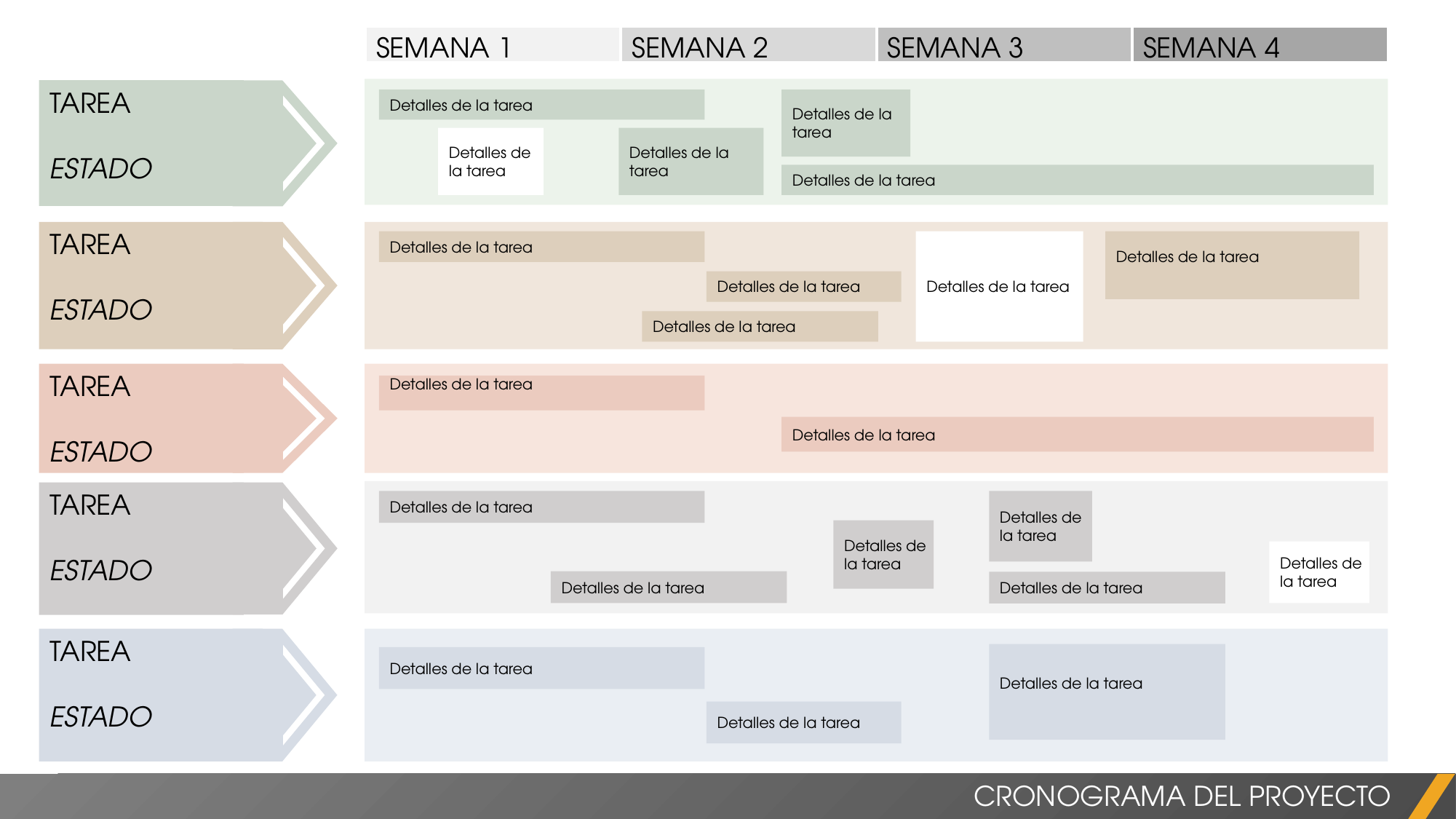

| SEMANA 1 | SEMANA 2 | SEMANA 3 | SEMANA 4 |
| --- | --- | --- | --- |

TAREA

ESTADO

Detalles de la tarea
Detalles de la tarea
Detalles de la tarea
Detalles de la tarea
Detalles de la tarea
TAREA

ESTADO

Detalles de la tarea
Detalles de la tarea
Detalles de la tarea

Detalles de la tarea
Detalles de la tarea
TAREA

ESTADO

Detalles de la tarea

Detalles de la tarea

TAREA

ESTADO

Detalles de la tarea
Detalles de la tarea
Detalles de la tarea
Detalles de la tarea
Detalles de la tarea
Detalles de la tarea
TAREA

ESTADO

Detalles de la tarea

Detalles de la tarea
Detalles de la tarea
CRONOGRAMA DEL PROYECTO